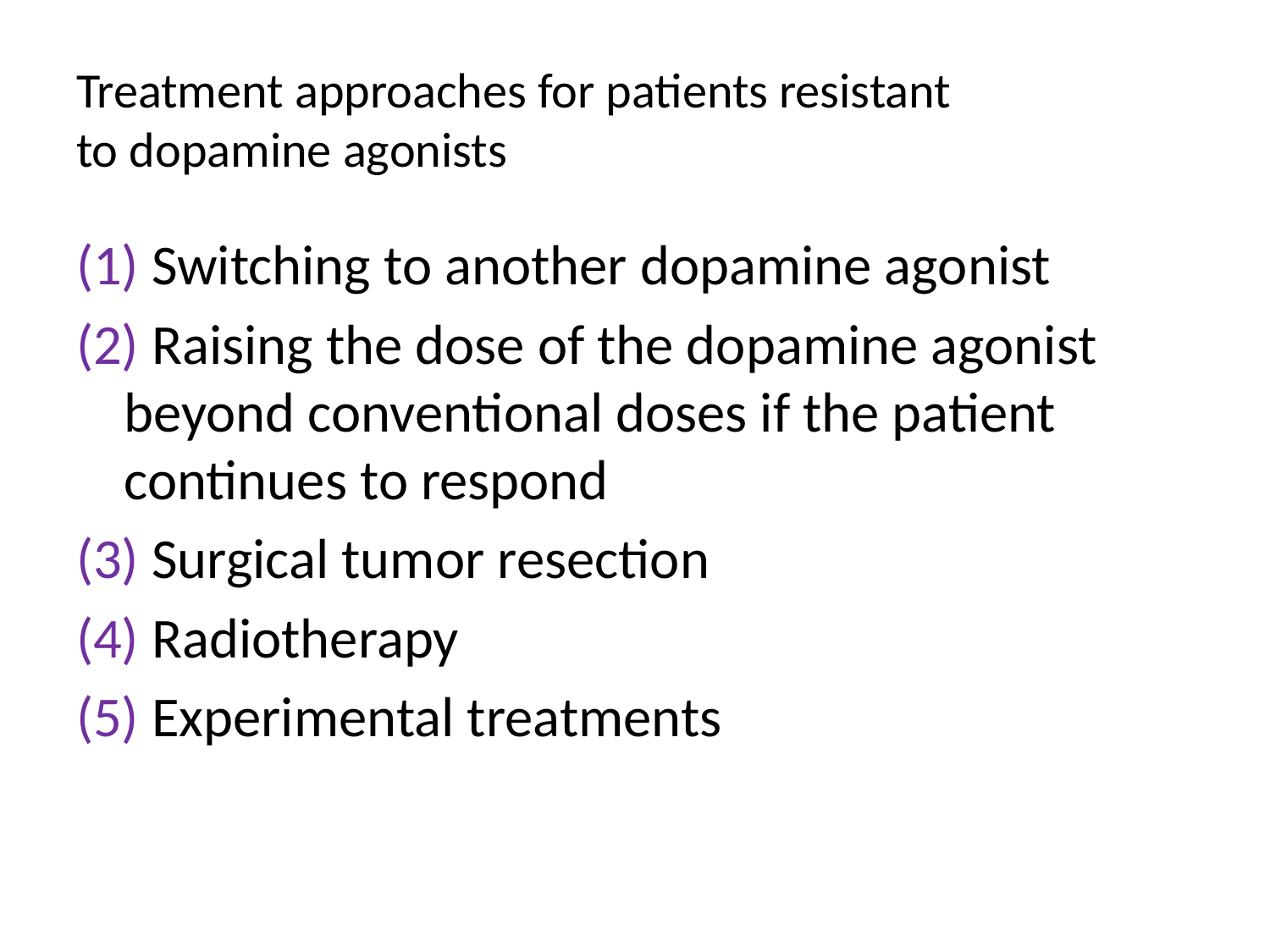

# Treatment approaches for patients resistant to dopamine agonists
(1) Switching to another dopamine agonist
(2) Raising the dose of the dopamine agonist beyond conventional doses if the patient continues to respond
(3) Surgical tumor resection
(4) Radiotherapy
(5) Experimental treatments